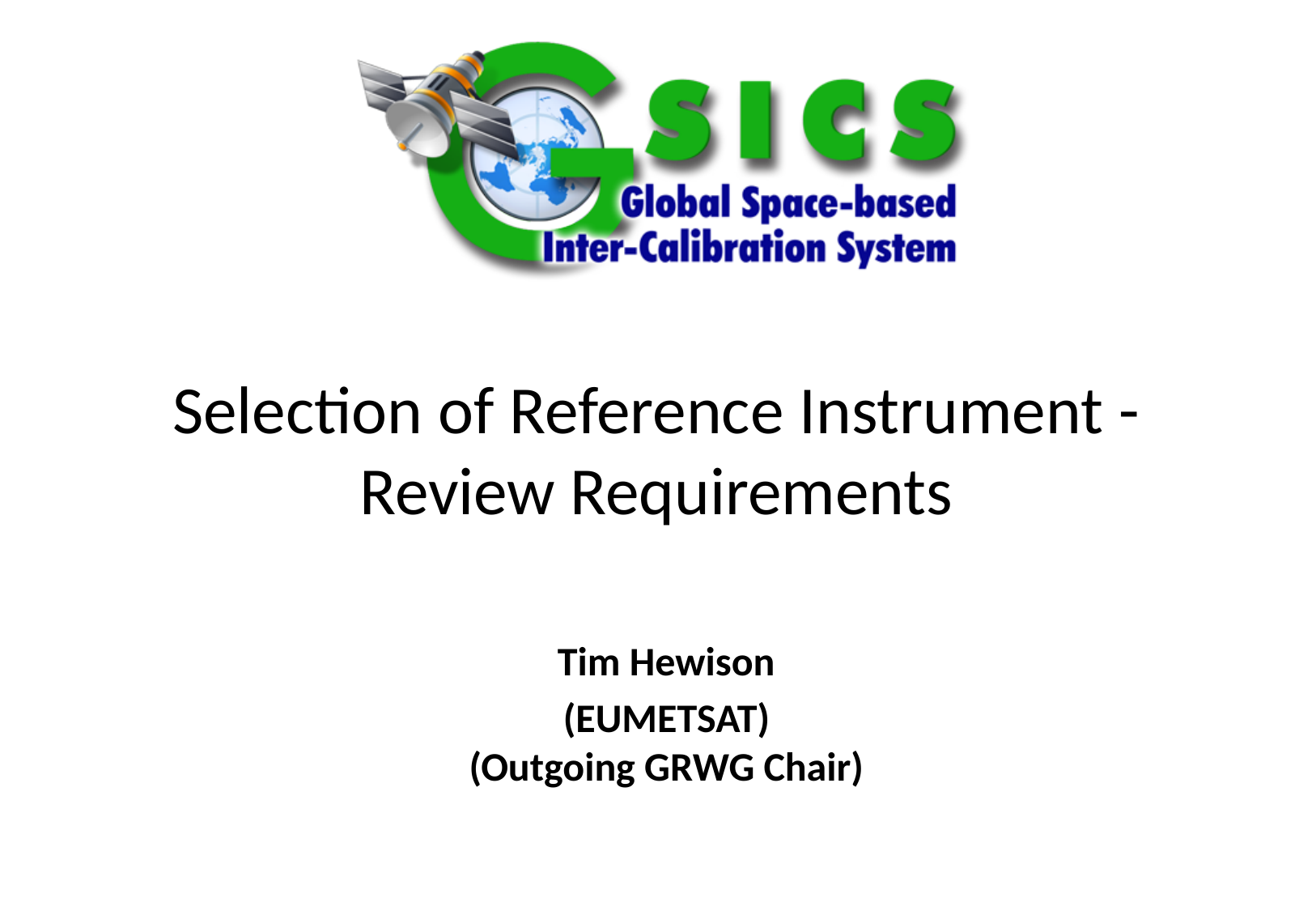

Special Issue of the IEEE TGRS on “Inter-Calibration of Satellite Instruments”:
Special Issue of the IEEE TGRS on “Inter-Calibration of Satellite Instruments”:
# Selection of Reference Instrument - Review Requirements
Tim Hewison
(EUMETSAT)
(Outgoing GRWG Chair)